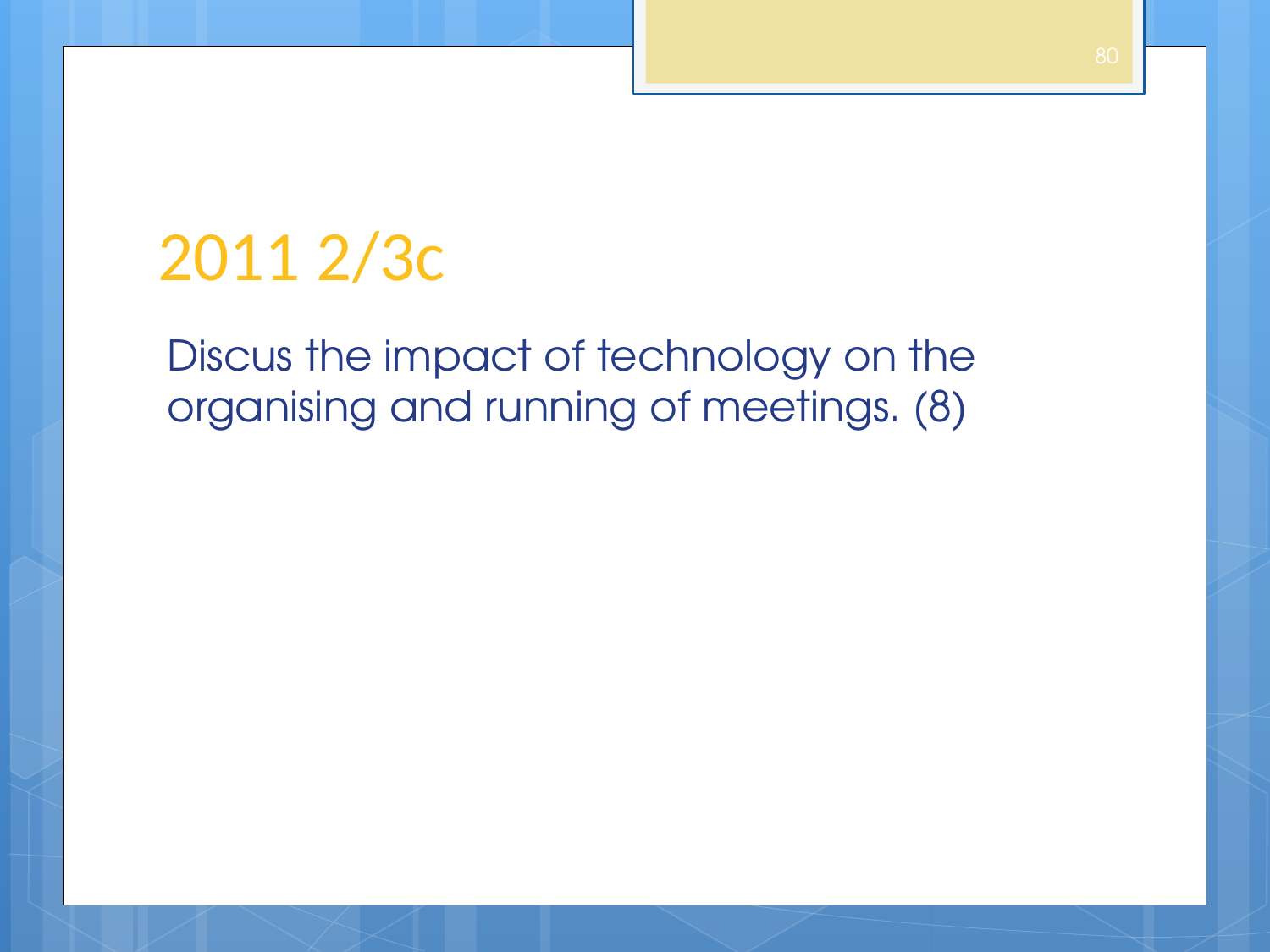

80
# 2011 2/3c
Discus the impact of technology on the organising and running of meetings. (8)